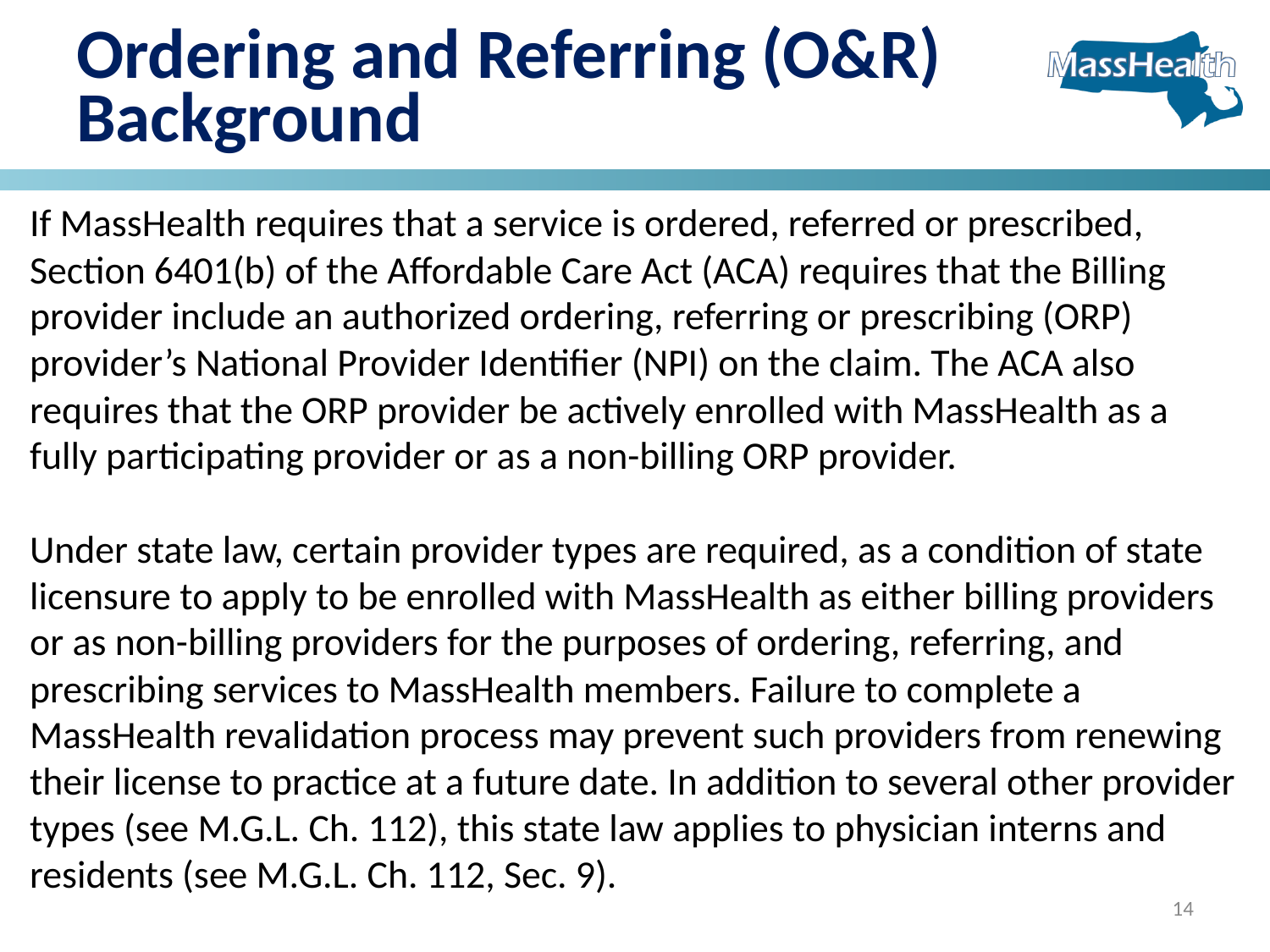

# Ordering and Referring (O&R) Background
If MassHealth requires that a service is ordered, referred or prescribed, Section 6401(b) of the Affordable Care Act (ACA) requires that the Billing provider include an authorized ordering, referring or prescribing (ORP) provider’s National Provider Identifier (NPI) on the claim. The ACA also requires that the ORP provider be actively enrolled with MassHealth as a fully participating provider or as a non-billing ORP provider.

Under state law, certain provider types are required, as a condition of state licensure to apply to be enrolled with MassHealth as either billing providers or as non-billing providers for the purposes of ordering, referring, and prescribing services to MassHealth members. Failure to complete a MassHealth revalidation process may prevent such providers from renewing their license to practice at a future date. In addition to several other provider types (see M.G.L. Ch. 112), this state law applies to physician interns and residents (see M.G.L. Ch. 112, Sec. 9).
14